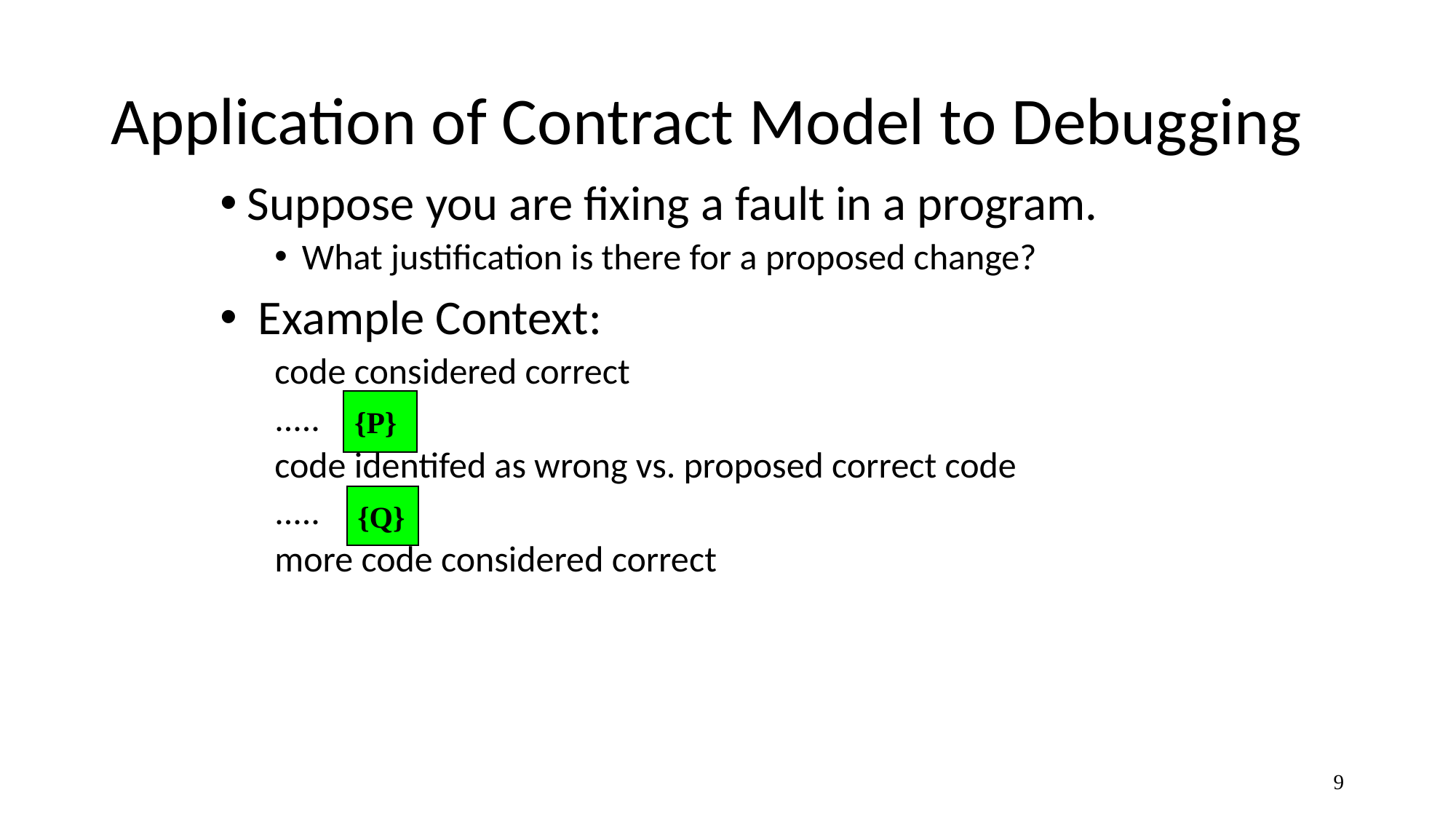

# Application of Contract Model to Debugging
Suppose you are fixing a fault in a program.
What justification is there for a proposed change?
 Example Context:
code considered correct
.....
code identifed as wrong vs. proposed correct code
.....
more code considered correct
{P}
{Q}

9